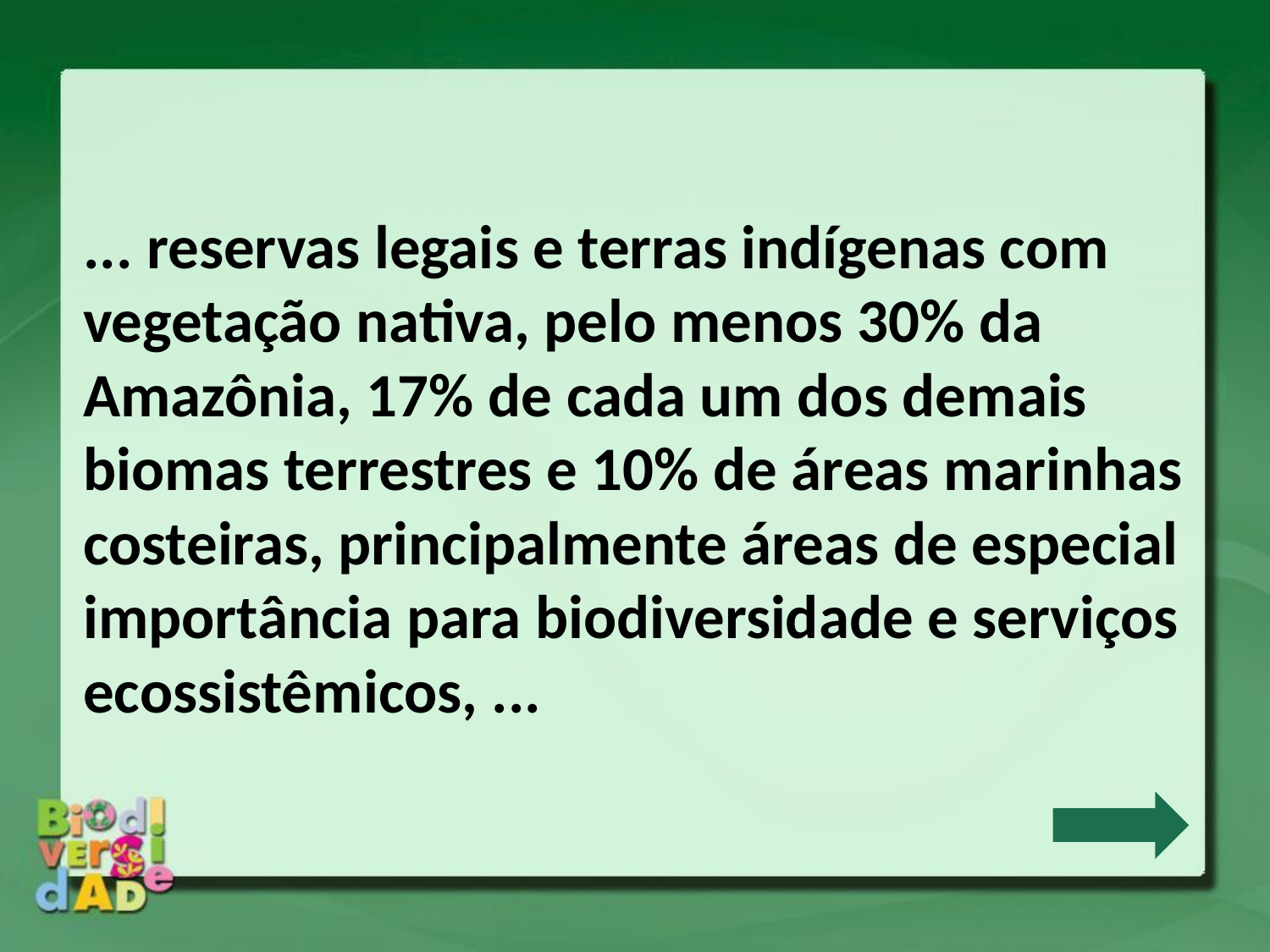

... reservas legais e terras indígenas com vegetação nativa, pelo menos 30% da Amazônia, 17% de cada um dos demais biomas terrestres e 10% de áreas marinhas costeiras, principalmente áreas de especial importância para biodiversidade e serviços ecossistêmicos, ...